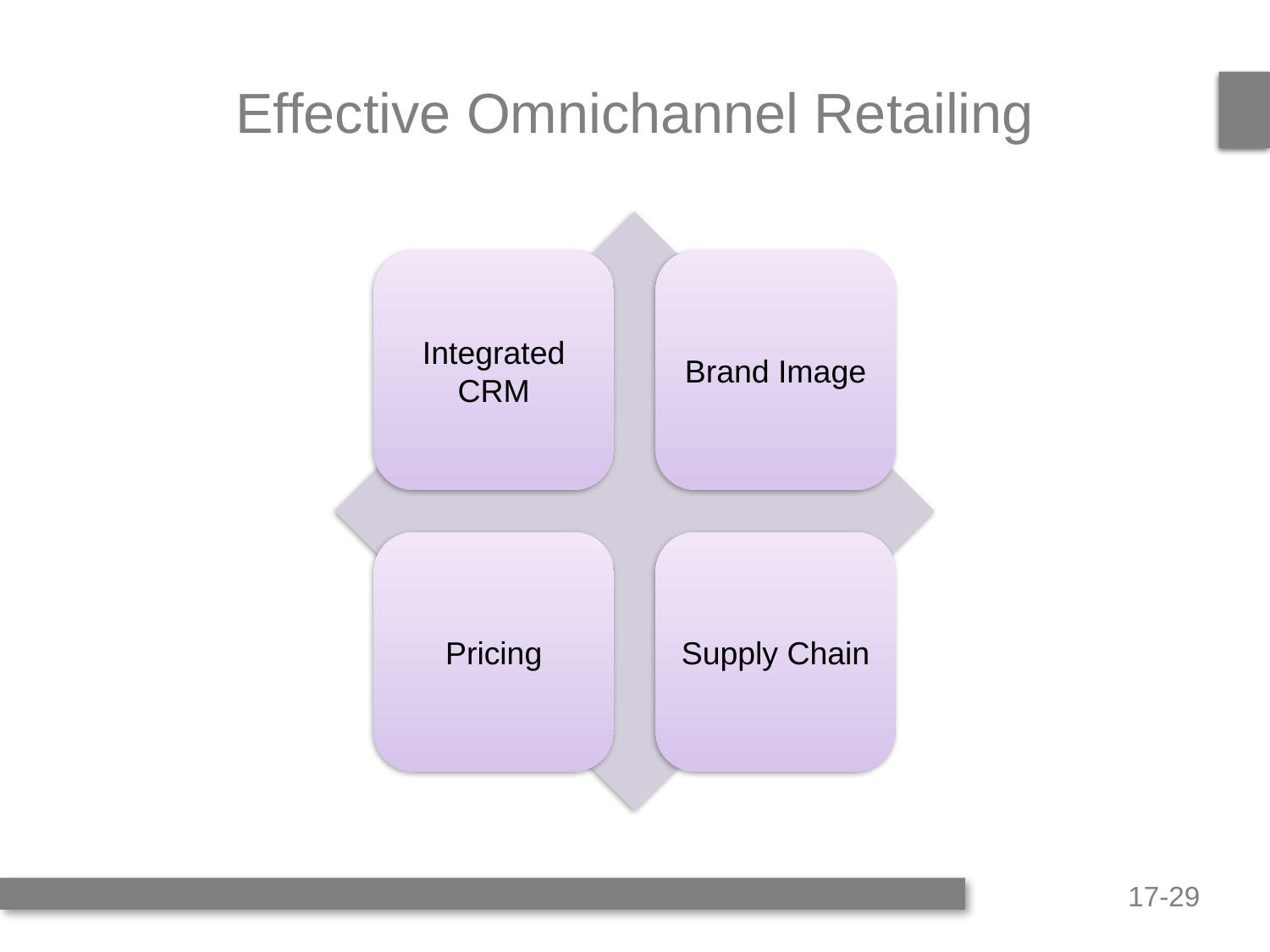

# Effective Omnichannel Retailing
Integrated CRM
Brand Image
Pricing
Supply Chain